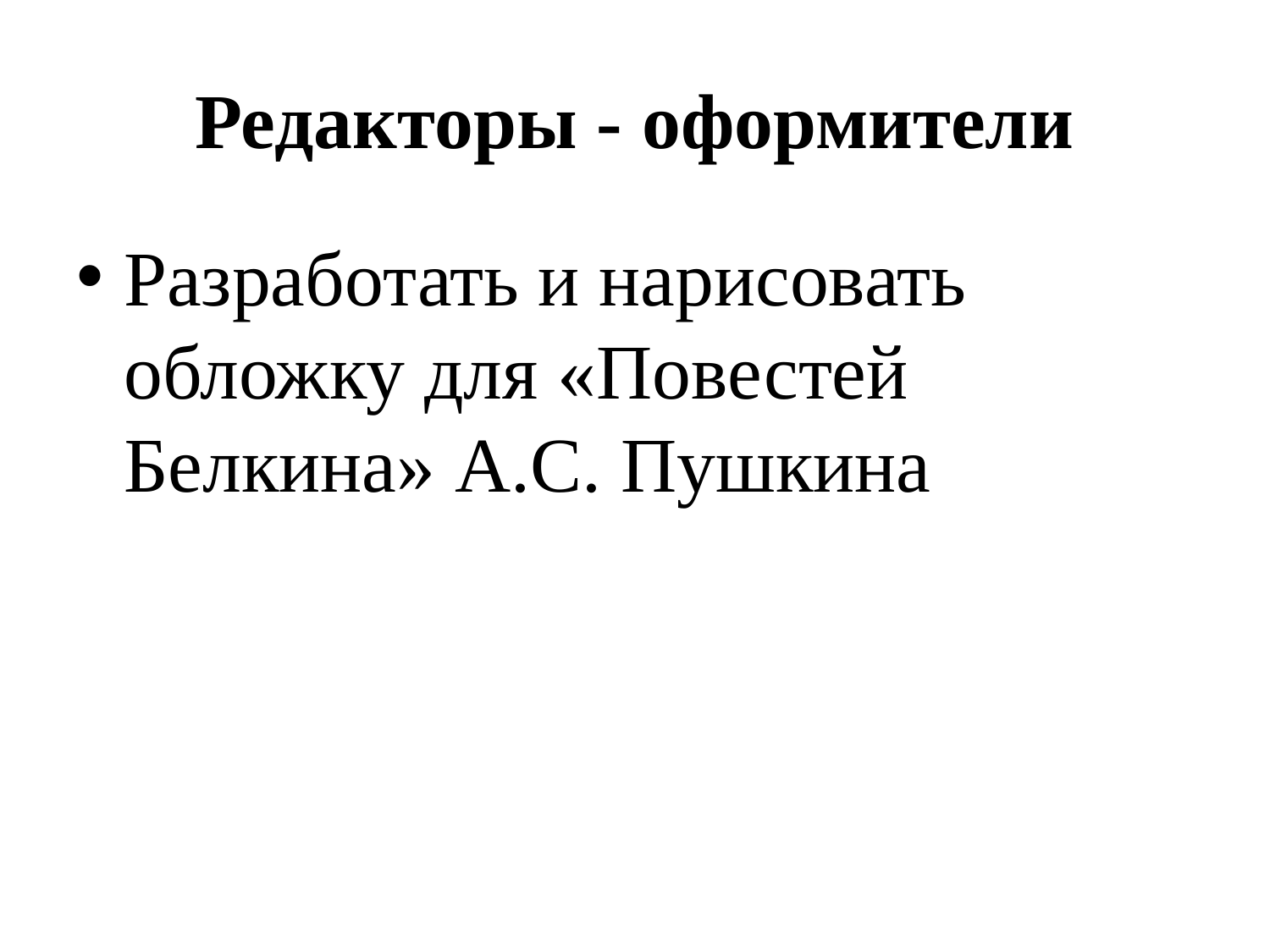

# Редакторы - оформители
Разработать и нарисовать обложку для «Повестей Белкина» А.С. Пушкина